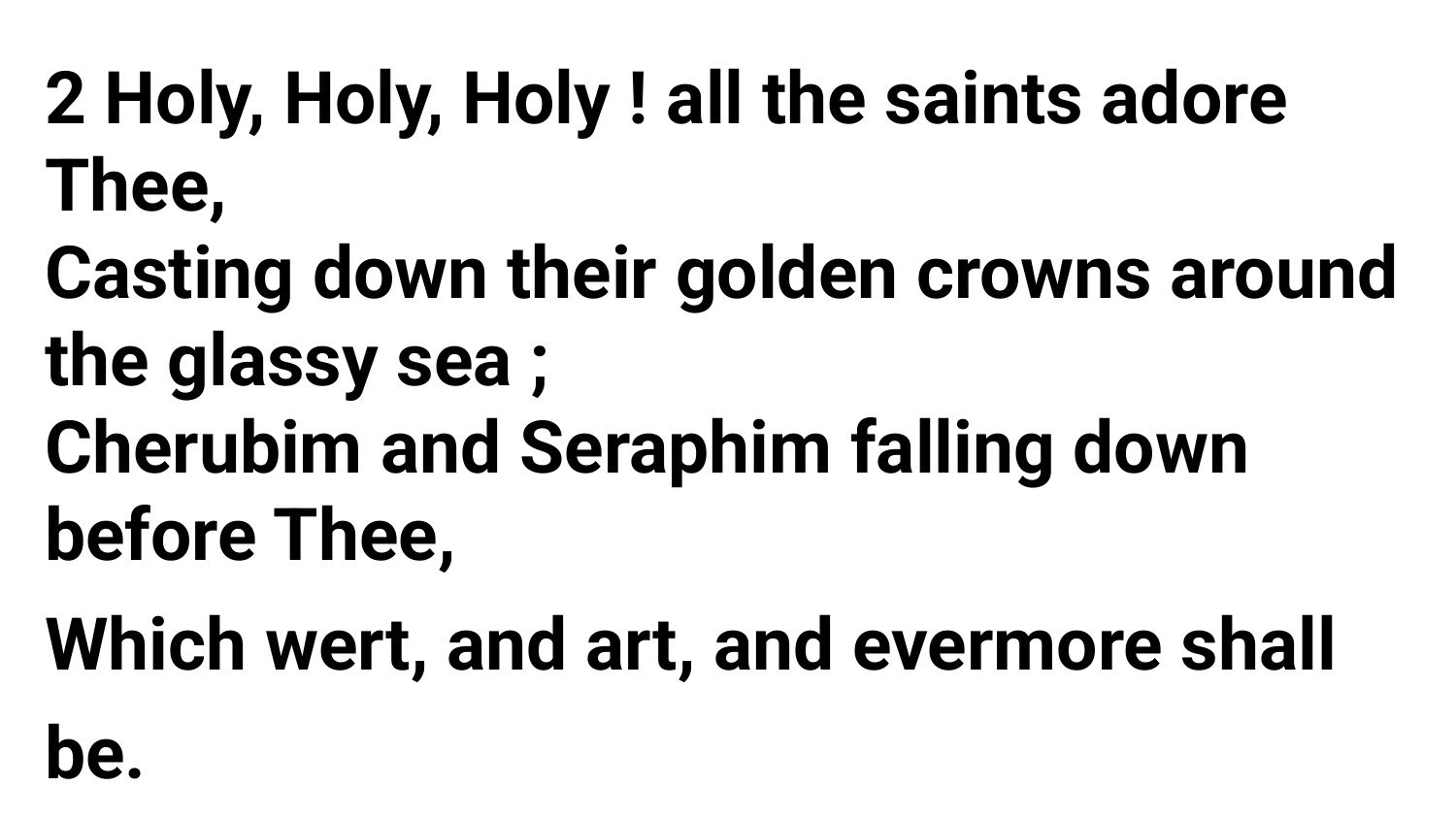

2 Holy, Holy, Holy ! all the saints adore Thee,
Casting down their golden crowns around the glassy sea ;
Cherubim and Seraphim falling down before Thee,
Which wert, and art, and evermore shall be.